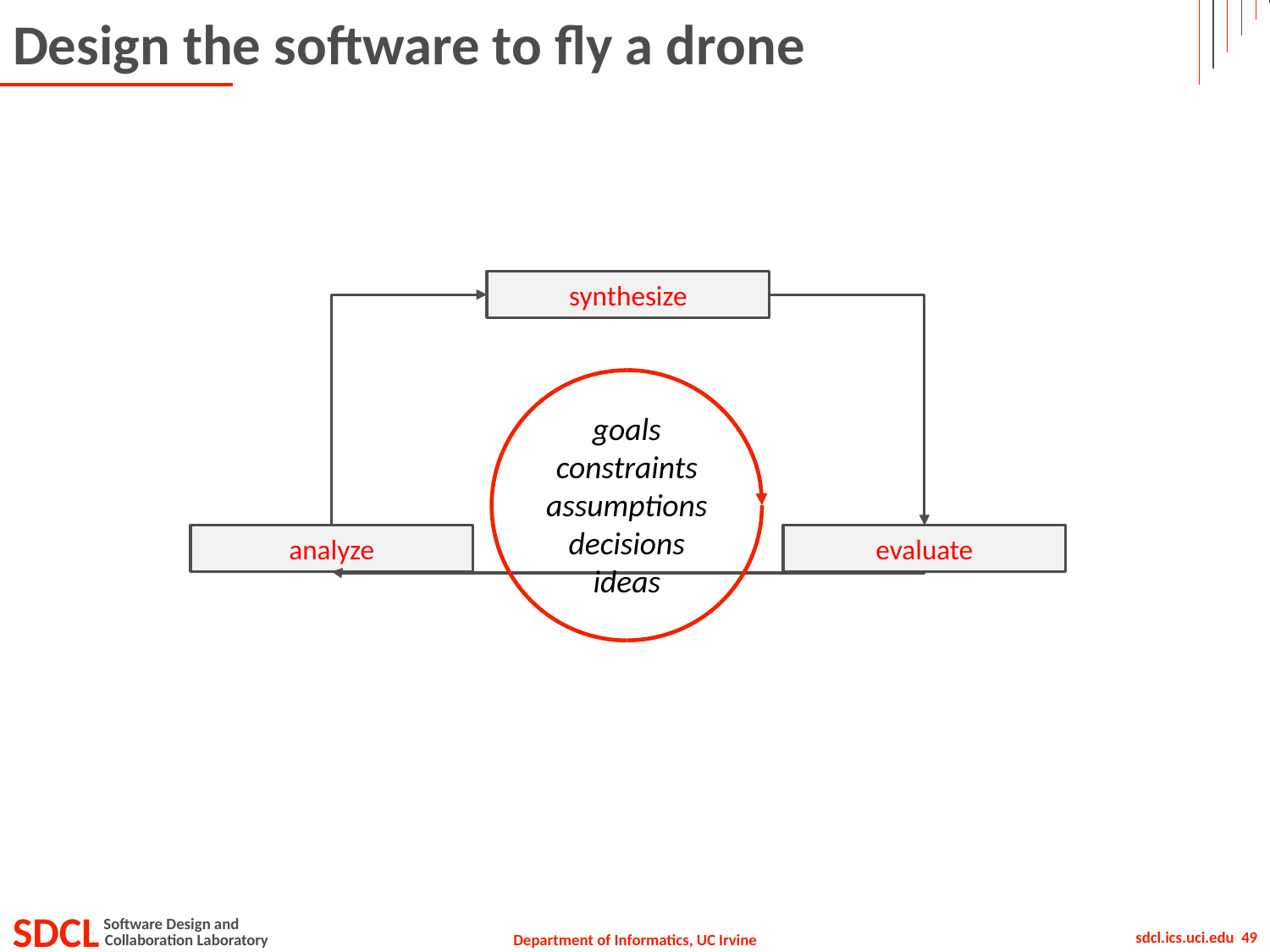

# Design the software to fly a drone
synthesize

goals
constraints
assumptions
decisions
ideas
analyze
evaluate